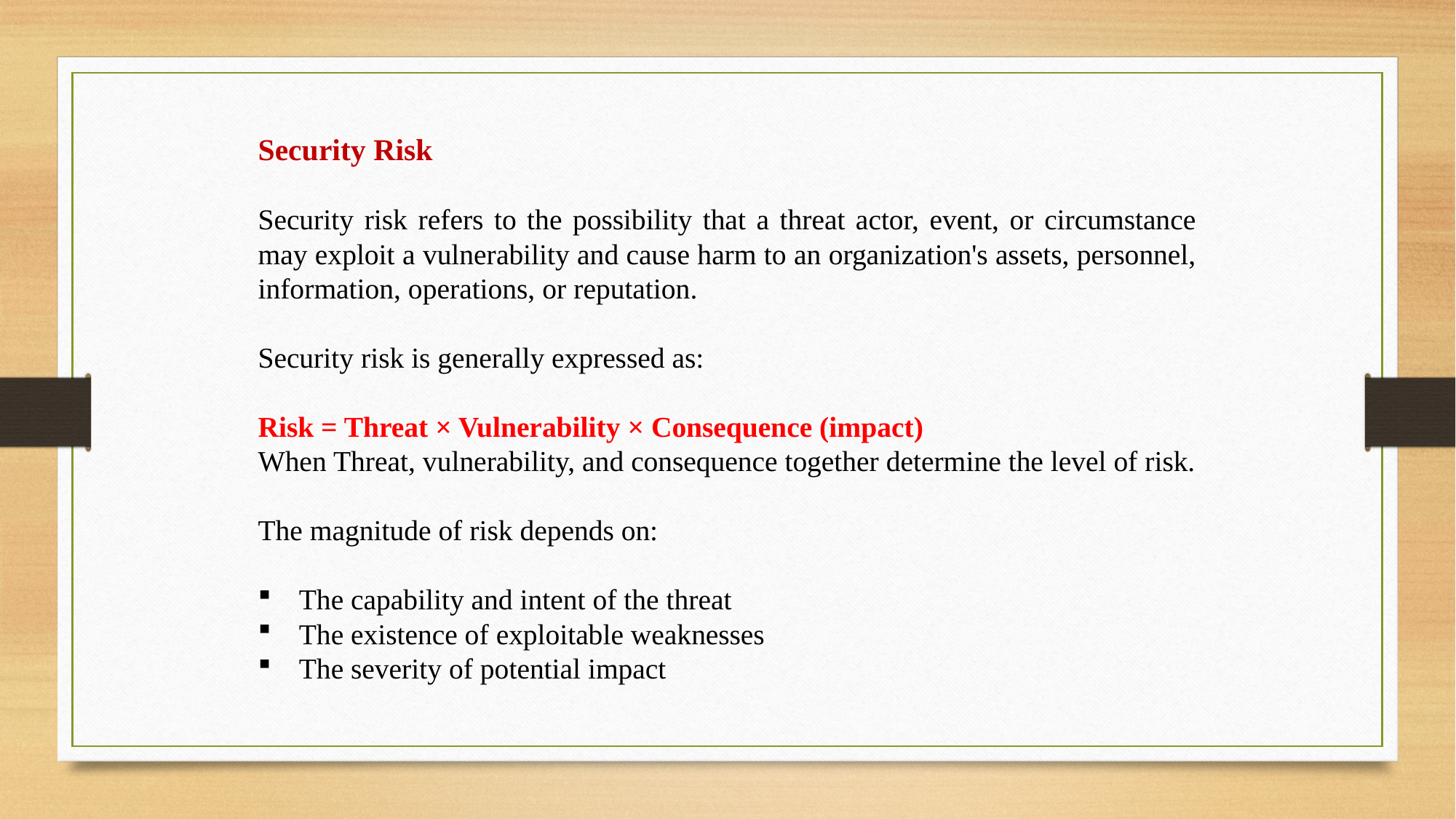

Security Risk

Security risk refers to the possibility that a threat actor, event, or circumstance may exploit a vulnerability and cause harm to an organization's assets, personnel, information, operations, or reputation.

Security risk is generally expressed as:

Risk = Threat × Vulnerability × Consequence (impact)
When Threat, vulnerability, and consequence together determine the level of risk.

The magnitude of risk depends on:

The capability and intent of the threat
The existence of exploitable weaknesses
The severity of potential impact